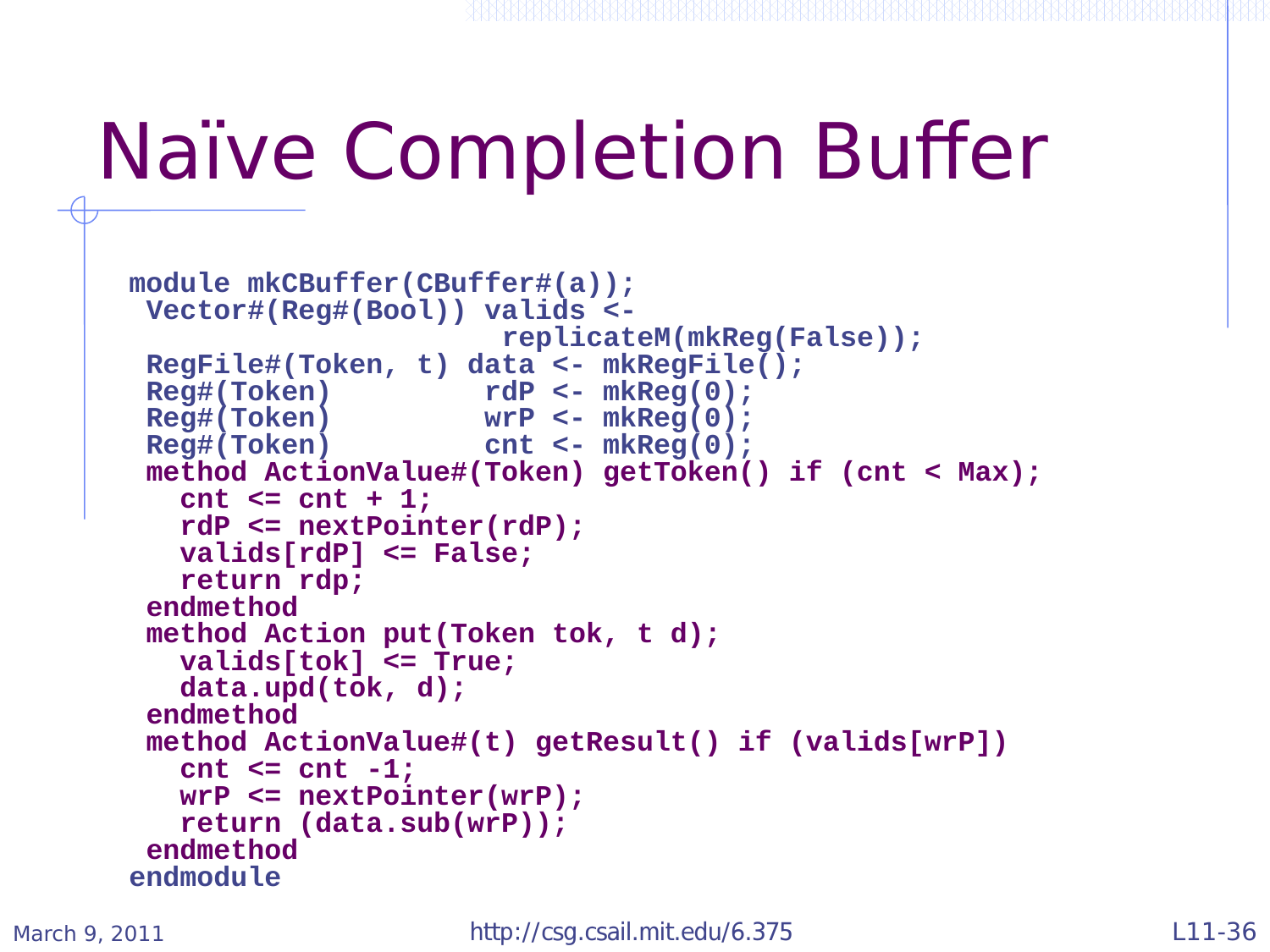

# Naïve Completion Buffer
module mkCBuffer(CBuffer#(a));
 Vector#(Reg#(Bool)) valids <-
                      replicateM(mkReg(False));
 RegFile#(Token, t) data <- mkRegFile();
 Reg#(Token)         rdP <- mkReg(0);
 Reg#(Token)         wrP <- mkReg(0);
 Reg#(Token)         cnt <- mkReg(0);
 method ActionValue#(Token) getToken() if (cnt < Max);
   cnt <= cnt + 1;
   rdP <= nextPointer(rdP);
   valids[rdP] <= False;
   return rdp;
 endmethod
 method Action put(Token tok, t d);
   valids[tok] <= True;
   data.upd(tok, d);
 endmethod
 method ActionValue#(t) getResult() if (valids[wrP])
   cnt <= cnt -1;
   wrP <= nextPointer(wrP);
   return (data.sub(wrP));
 endmethod
endmodule
http://csg.csail.mit.edu/6.375
L11-36
March 9, 2011